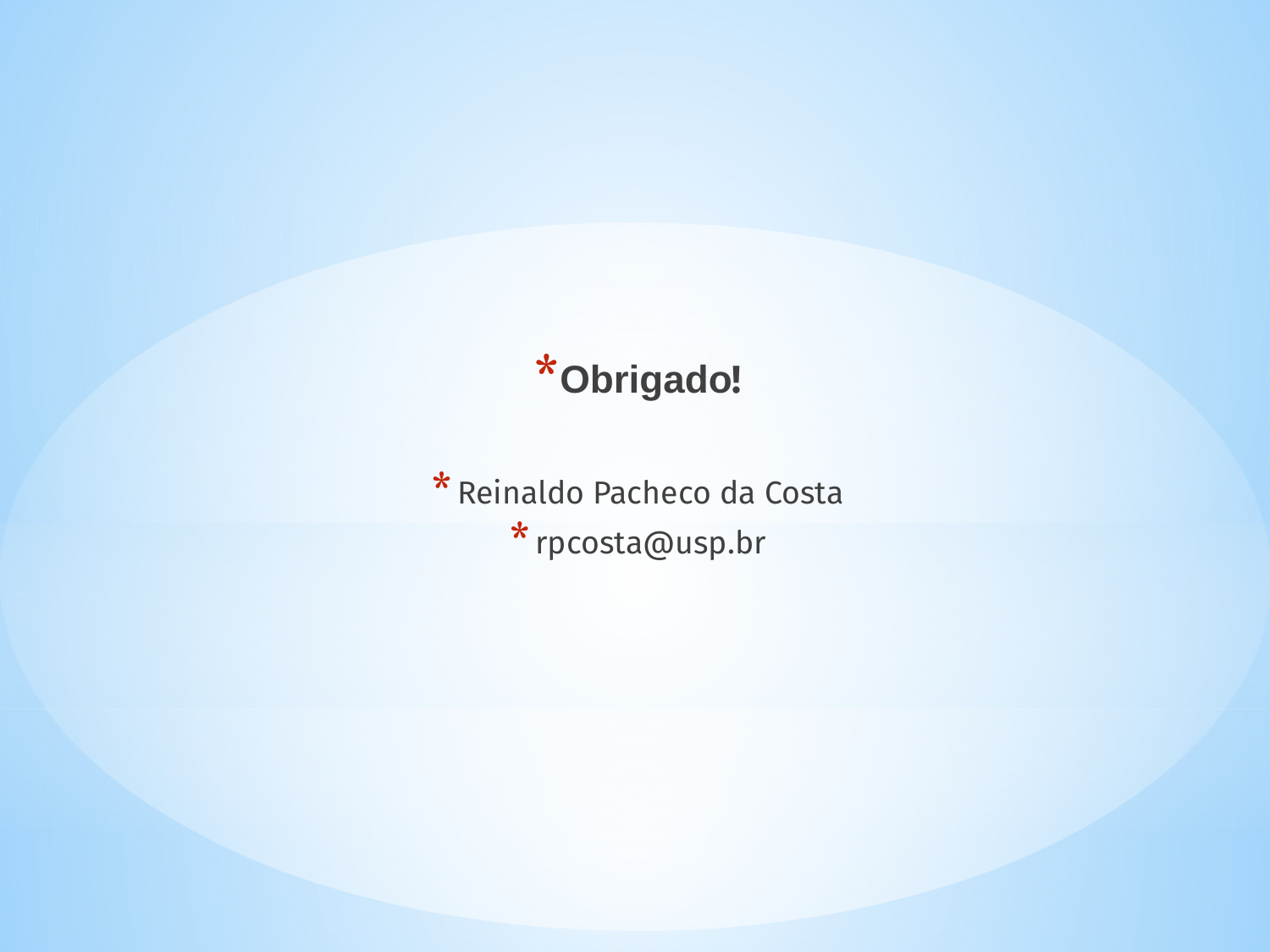

#

Obrigado!

Reinaldo Pacheco da Costa
rpcosta@usp.br